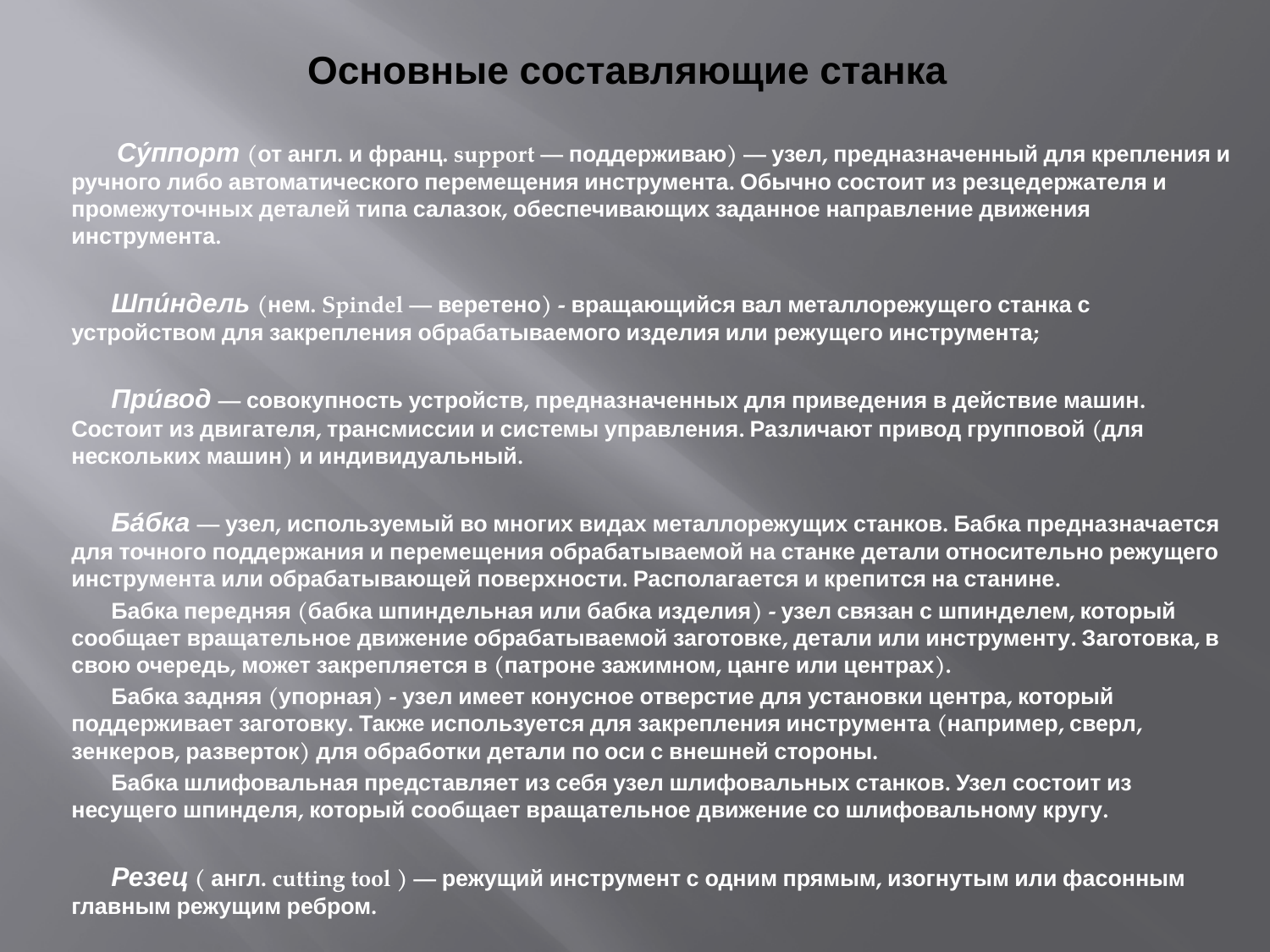

# Основные составляющие станка
 Су́ппорт (от англ. и франц. support — поддерживаю) — узел, предназначенный для крепления и ручного либо автоматического перемещения инструмента. Обычно состоит из резцедержателя и промежуточных деталей типа салазок, обеспечивающих заданное направление движения инструмента.

Шпи́ндель (нем. Spindel — веретено) - вращающийся вал металлорежущего станка с устройством для закрепления обрабатываемого изделия или режущего инструмента;

При́вод — совокупность устройств, предназначенных для приведения в действие машин. Состоит из двигателя, трансмиссии и системы управления. Различают привод групповой (для нескольких машин) и индивидуальный.

Ба́бка — узел, используемый во многих видах металлорежущих станков. Бабка предназначается для точного поддержания и перемещения обрабатываемой на станке детали относительно режущего инструмента или обрабатывающей поверхности. Располагается и крепится на станине.
Бабка передняя (бабка шпиндельная или бабка изделия) - узел связан с шпинделем, который сообщает вращательное движение обрабатываемой заготовке, детали или инструменту. Заготовка, в свою очередь, может закрепляется в (патроне зажимном, цанге или центрах).
Бабка задняя (упорная) - узел имеет конусное отверстие для установки центра, который поддерживает заготовку. Также используется для закрепления инструмента (например, сверл, зенкеров, разверток) для обработки детали по оси с внешней стороны.
Бабка шлифовальная представляет из себя узел шлифовальных станков. Узел состоит из несущего шпинделя, который сообщает вращательное движение со шлифовальному кругу.

Резец ( англ. cutting tool ) — режущий инструмент с одним прямым, изогнутым или фасонным главным режущим ребром.